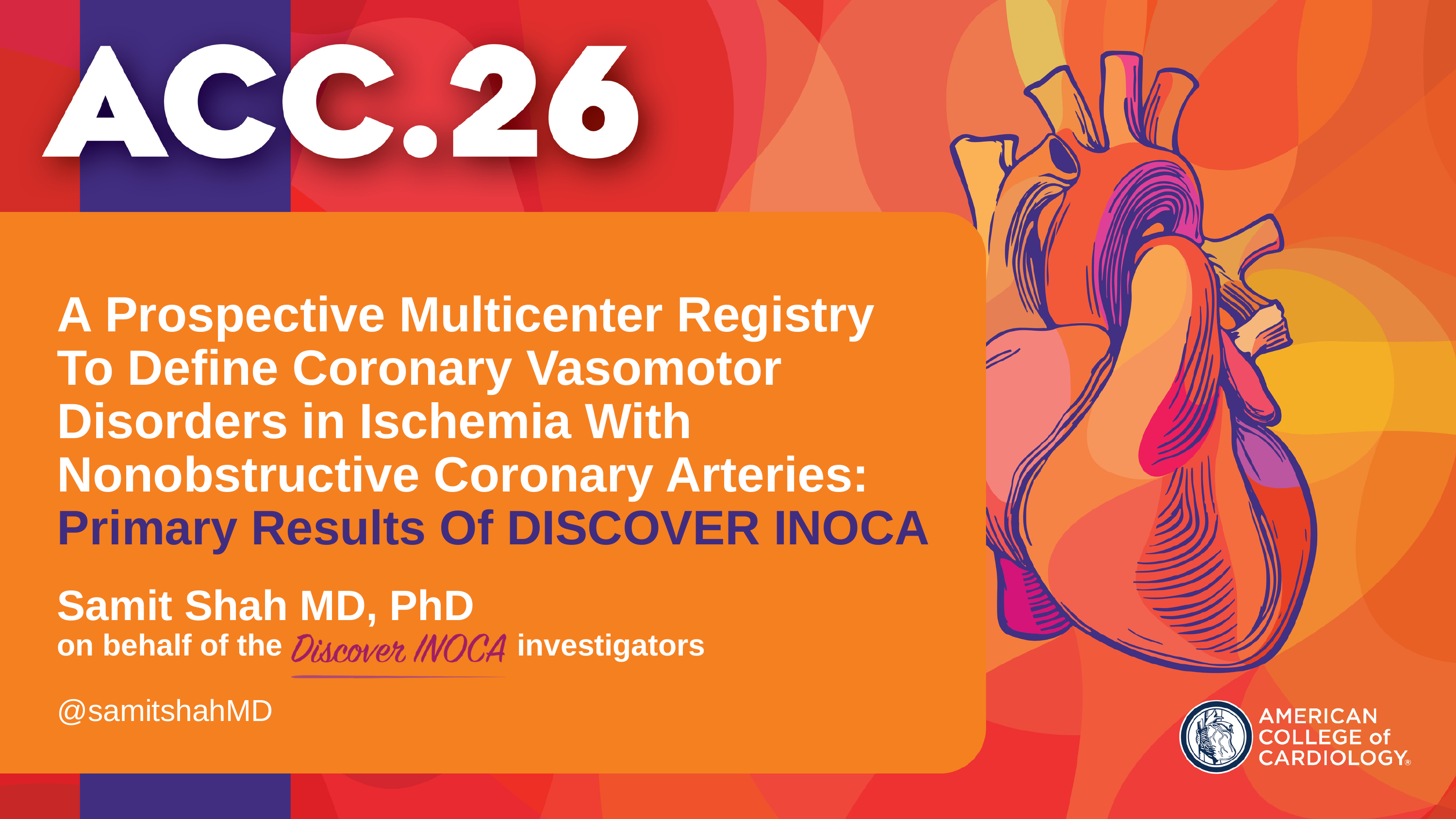

A Prospective Multicenter Registry
To Define Coronary Vasomotor Disorders in Ischemia With Nonobstructive Coronary Arteries:
Primary Results Of DISCOVER INOCA

Samit Shah MD, PhD
on behalf of the                            investigators

@samitshahMD